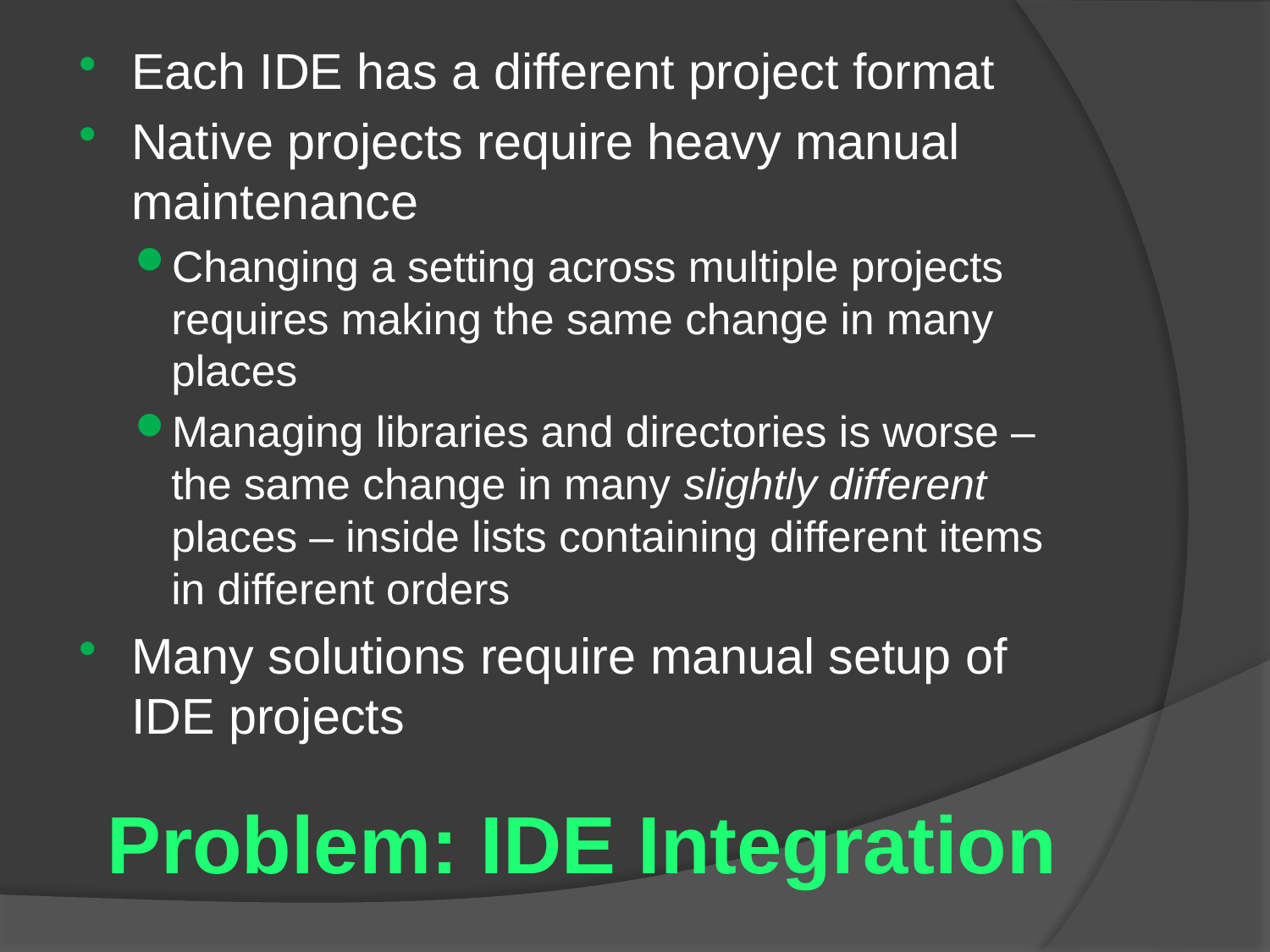

Each IDE has a different project format
Native projects require heavy manual maintenance
Changing a setting across multiple projects requires making the same change in many places
Managing libraries and directories is worse – the same change in many slightly different places – inside lists containing different items in different orders
Many solutions require manual setup of IDE projects
# Problem: IDE Integration